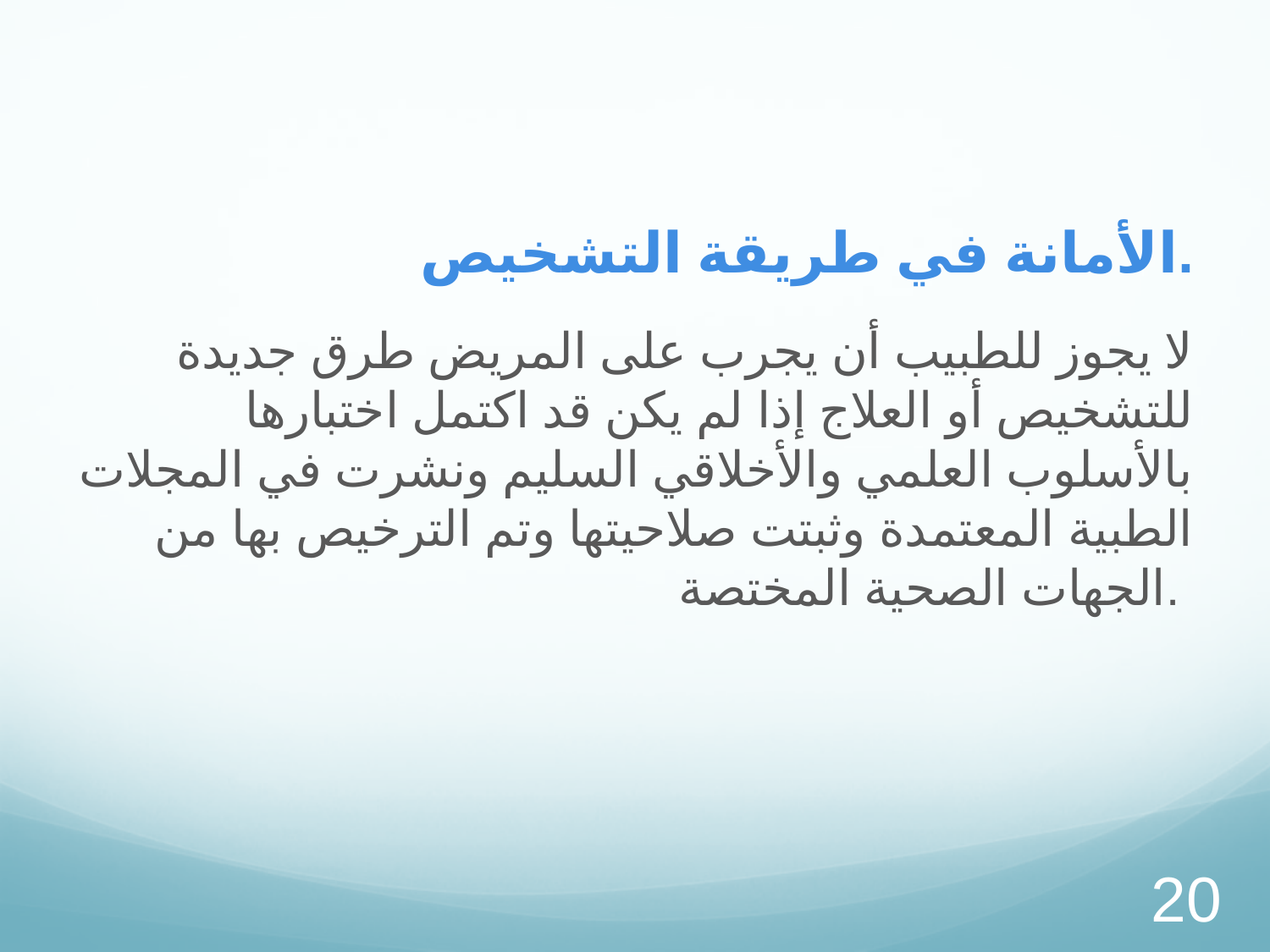

الأمانة في طريقة التشخيص.
لا يجوز للطبيب أن يجرب على المريض طرق جديدة  للتشخيص أو العلاج إذا لم يكن قد اكتمل اختبارها بالأسلوب العلمي والأخلاقي السليم ونشرت في المجلات الطبية المعتمدة وثبتت صلاحيتها وتم الترخيص بها من الجهات الصحية المختصة.

20